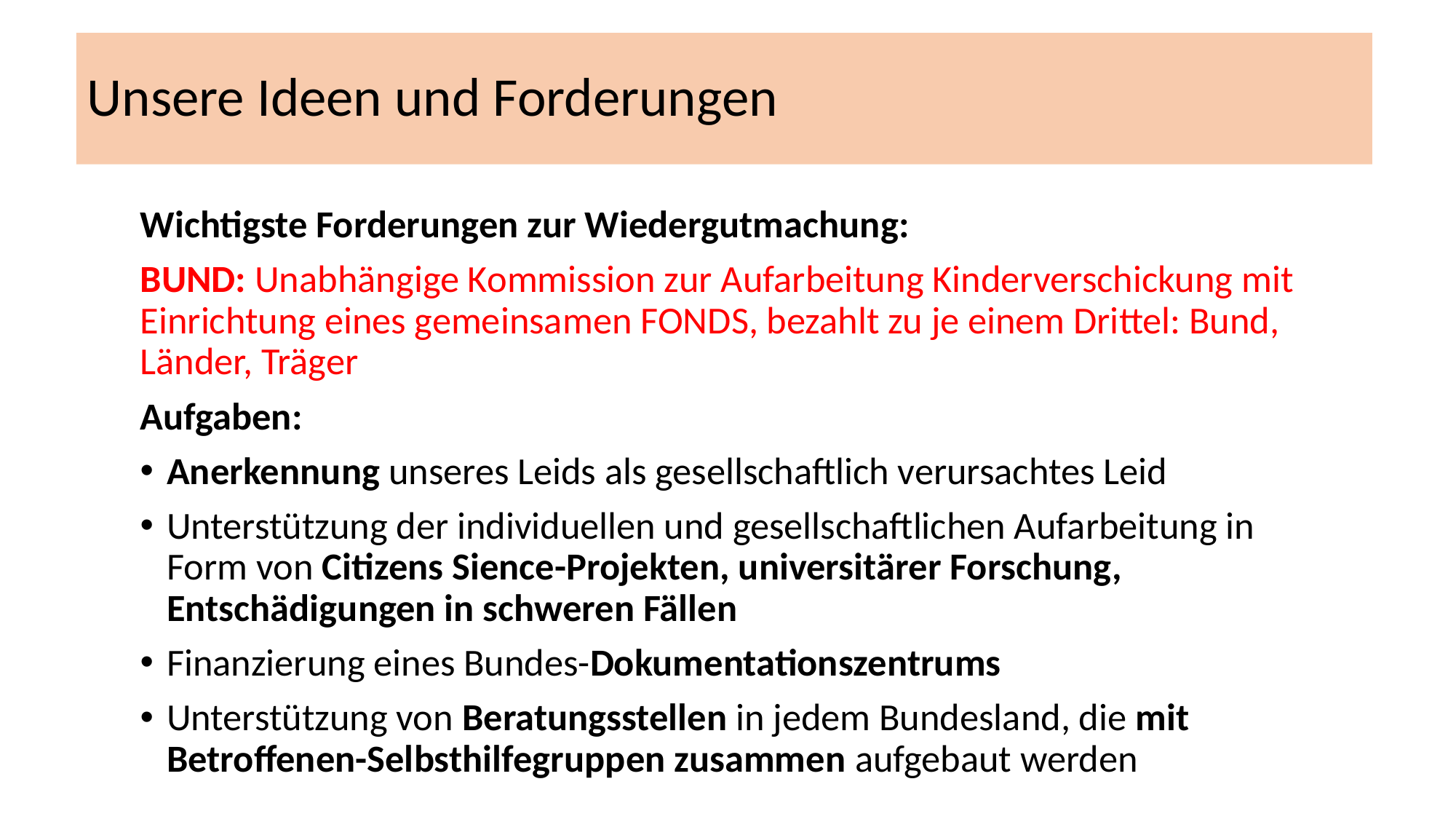

# Unsere Ideen und Forderungen
Wichtigste Forderungen zur Wiedergutmachung:
BUND: Unabhängige Kommission zur Aufarbeitung Kinderverschickung mit Einrichtung eines gemeinsamen FONDS, bezahlt zu je einem Drittel: Bund, Länder, Träger
Aufgaben:
Anerkennung unseres Leids als gesellschaftlich verursachtes Leid
Unterstützung der individuellen und gesellschaftlichen Aufarbeitung in Form von Citizens Sience-Projekten, universitärer Forschung, Entschädigungen in schweren Fällen
Finanzierung eines Bundes-Dokumentationszentrums
Unterstützung von Beratungsstellen in jedem Bundesland, die mit Betroffenen-Selbsthilfegruppen zusammen aufgebaut werden